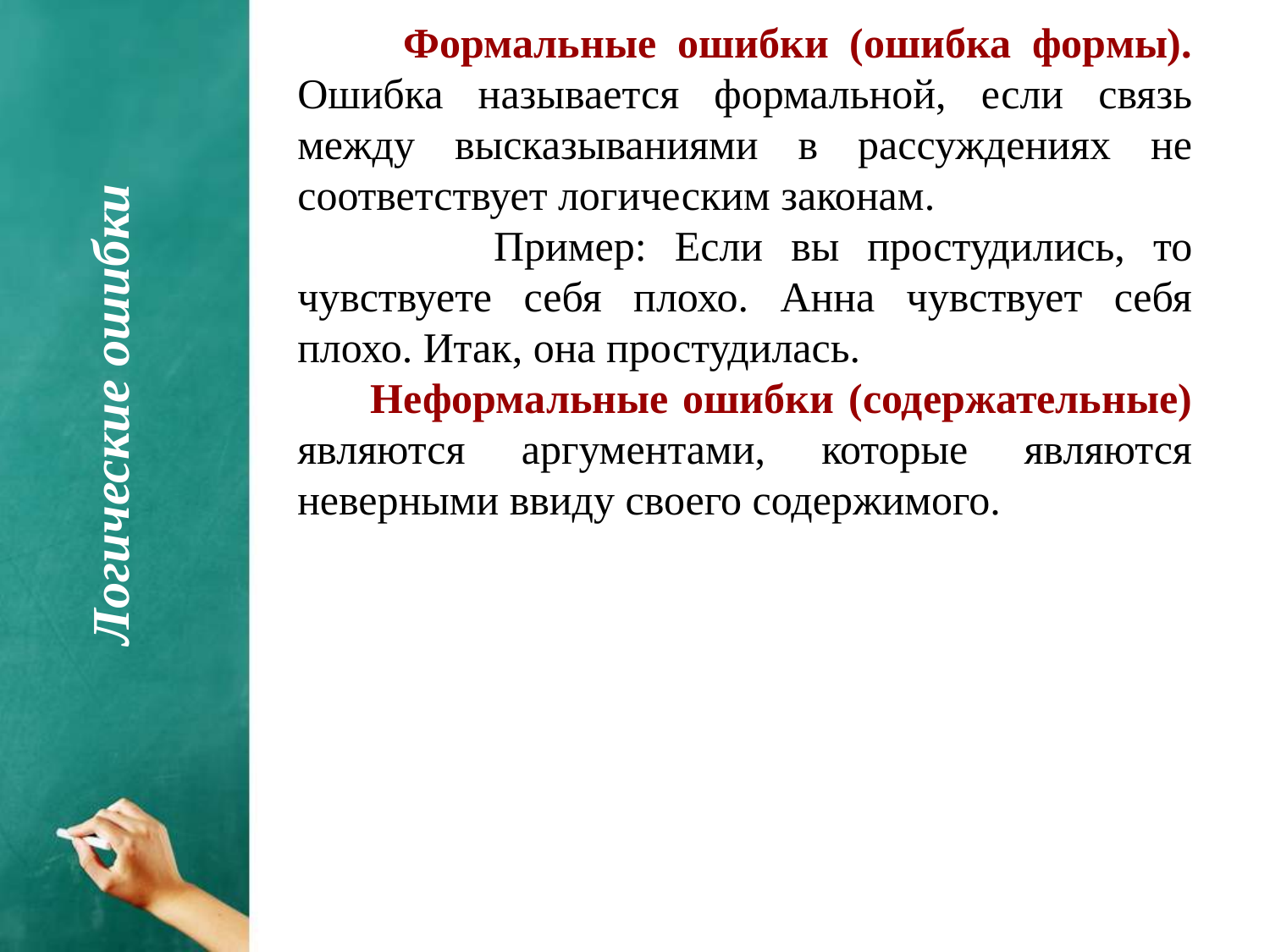

Формальные ошибки (ошибка формы). Ошибка называется формальной, если связь между высказываниями в рассуждениях не соответствует логическим законам.
       Пример: Если вы простудились, то чувствуете себя плохо. Анна чувствует себя плохо. Итак, она простудилась.
     Неформальные ошибки (содержательные) являются аргументами, которые являются неверными ввиду своего содержимого.
Логические ошибки